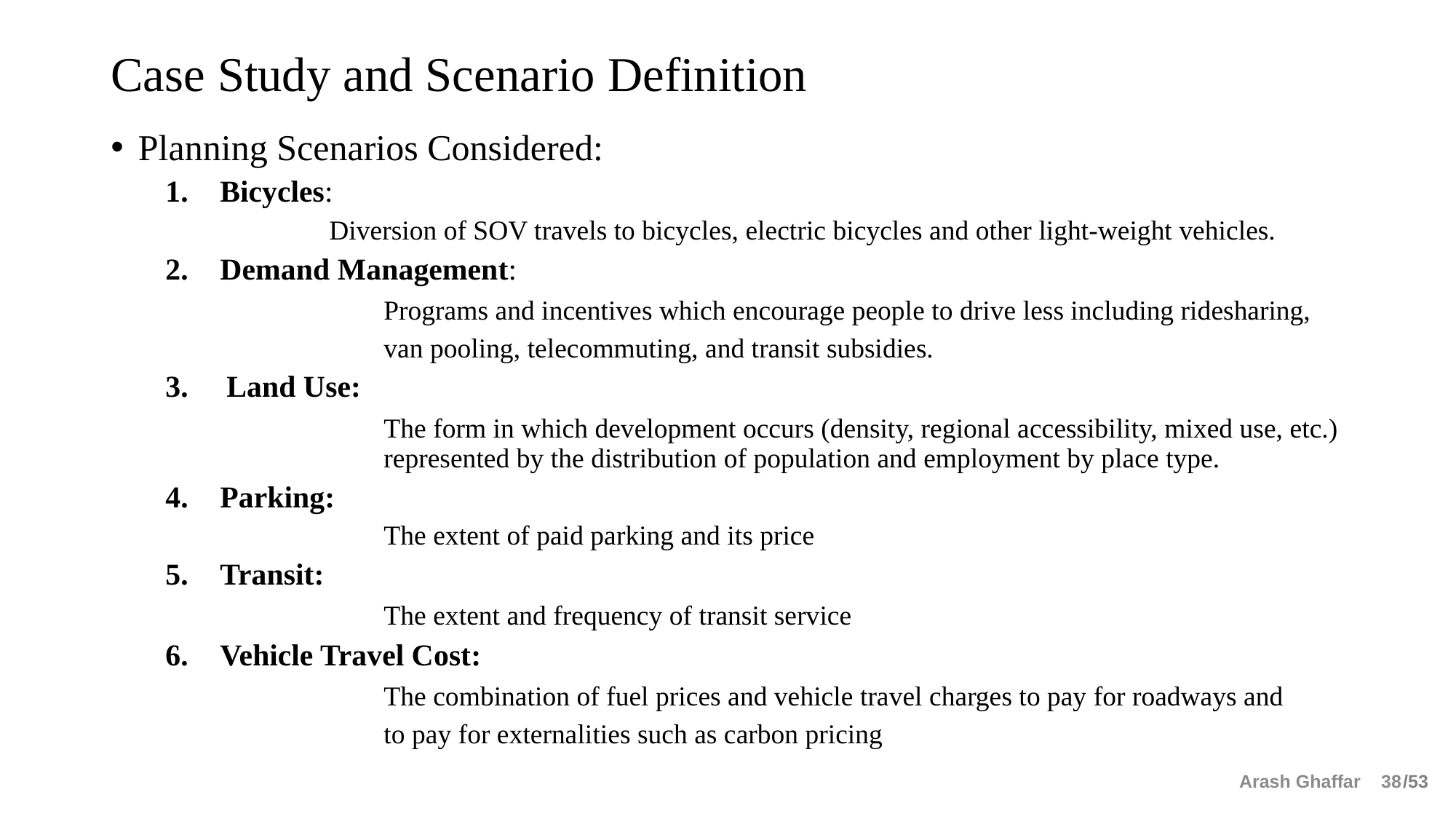

# Case Study and Scenario Definition
Planning Scenarios Considered:
Bicycles:
	Diversion of SOV travels to bicycles, electric bicycles and other light-weight vehicles.
Demand Management:
		Programs and incentives which encourage people to drive less including ridesharing,
		van pooling, telecommuting, and transit subsidies.
3.     Land Use:
		The form in which development occurs (density, regional accessibility, mixed use, etc.)
		represented by the distribution of population and employment by place type.
Parking:
	The extent of paid parking and its price
Transit:
		The extent and frequency of transit service
Vehicle Travel Cost:
		The combination of fuel prices and vehicle travel charges to pay for roadways and
		to pay for externalities such as carbon pricing
Arash Ghaffar    38